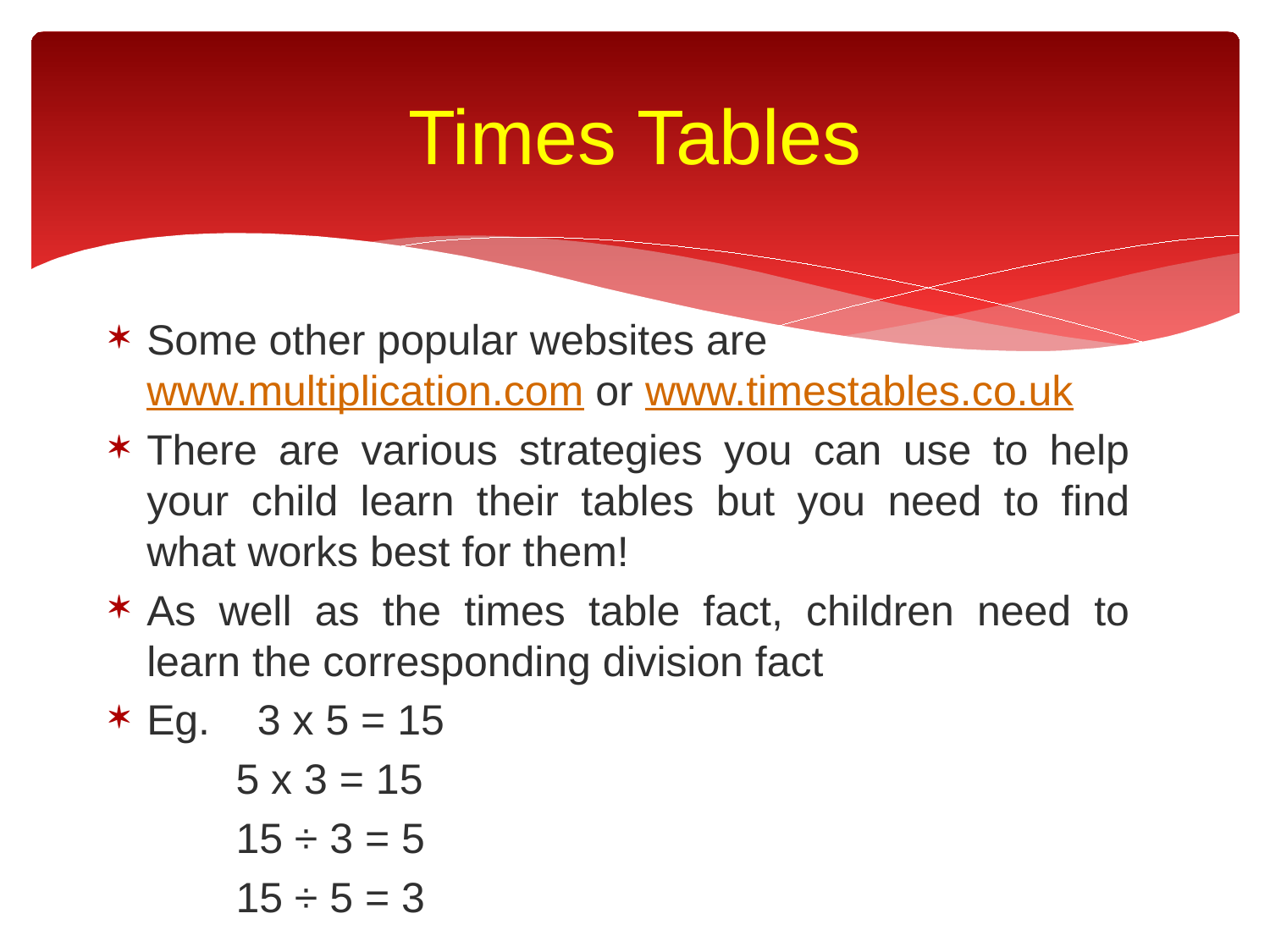

# Times Tables
Some other popular websites are  www.multiplication.com or www.timestables.co.uk
There are various strategies you can use to help your child learn their tables but you need to find what works best for them!
As well as the times table fact, children need to learn the corresponding division fact
Eg.    3 x 5 = 15
	5 x 3 = 15
	15 ÷ 3 = 5
	15 ÷ 5 = 3